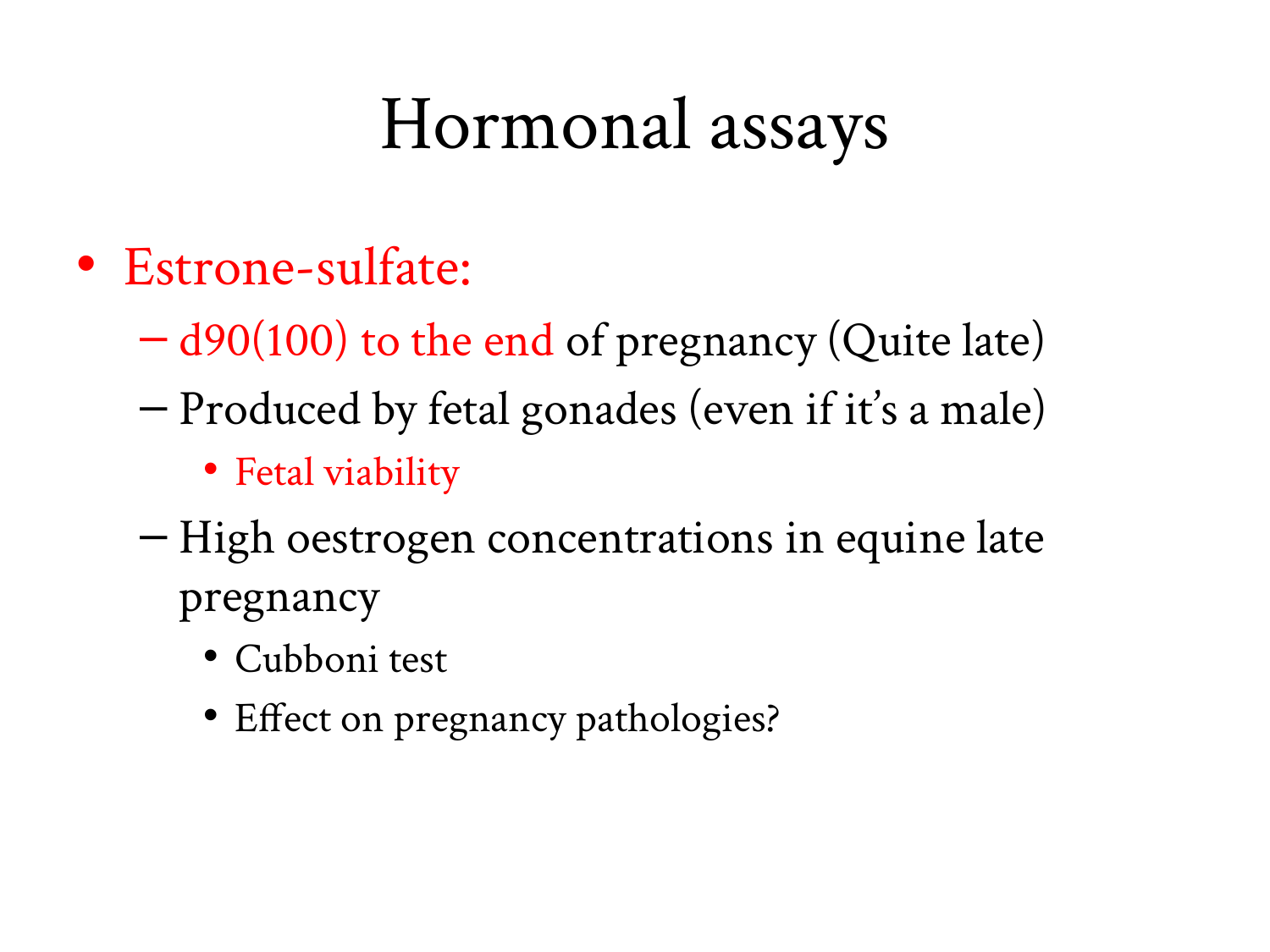

# Hormonal assays
Estrone-sulfate:
d90(100) to the end of pregnancy (Quite late)
Produced by fetal gonades (even if it’s a male)
Fetal viability
High oestrogen concentrations in equine late pregnancy
Cubboni test
Effect on pregnancy pathologies?